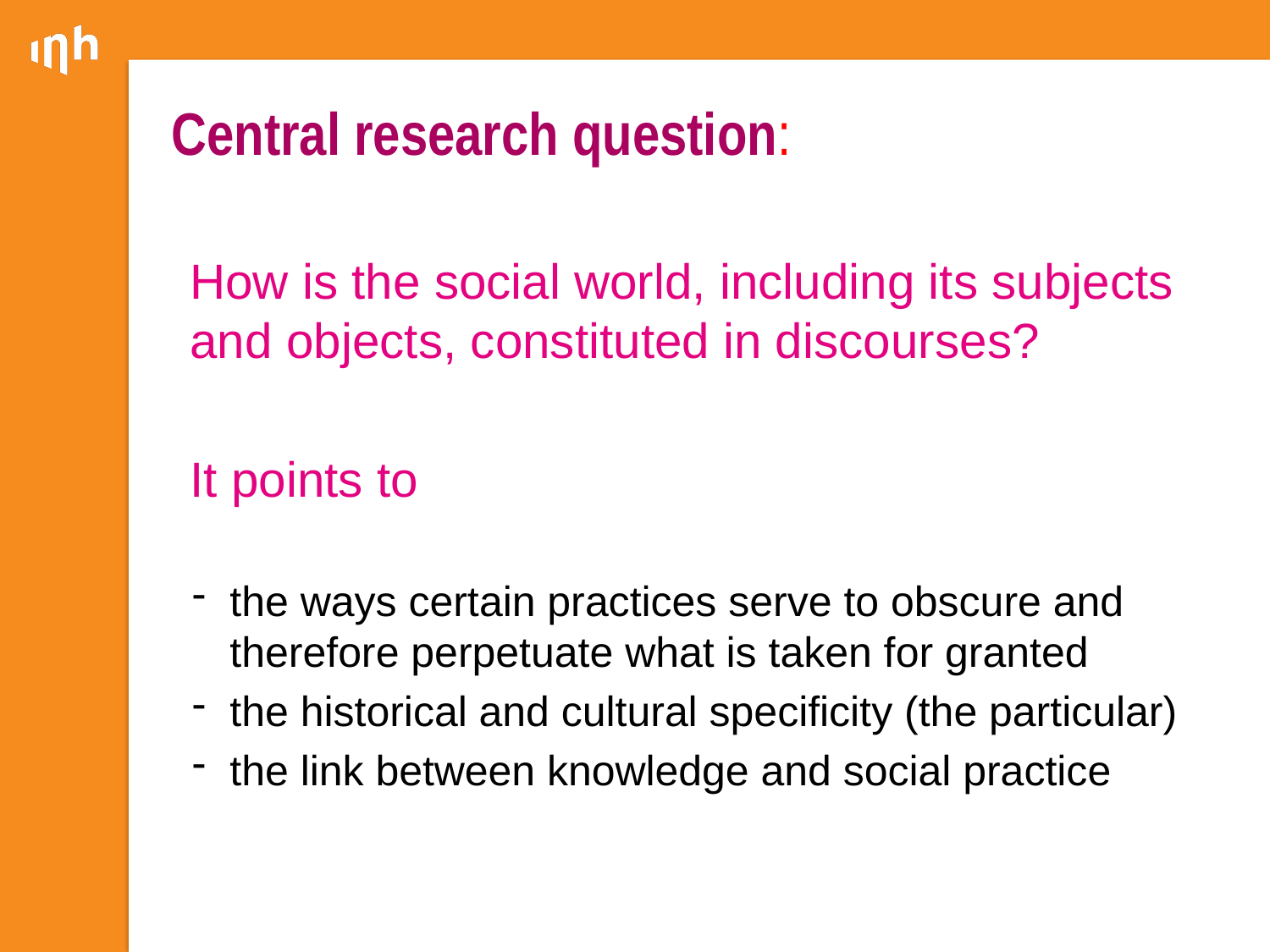

# Central research question:

	How is the social world, including its subjects and objects, constituted in discourses?

	It points to

the ways certain practices serve to obscure and therefore perpetuate what is taken for granted
the historical and cultural specificity (the particular)
the link between knowledge and social practice